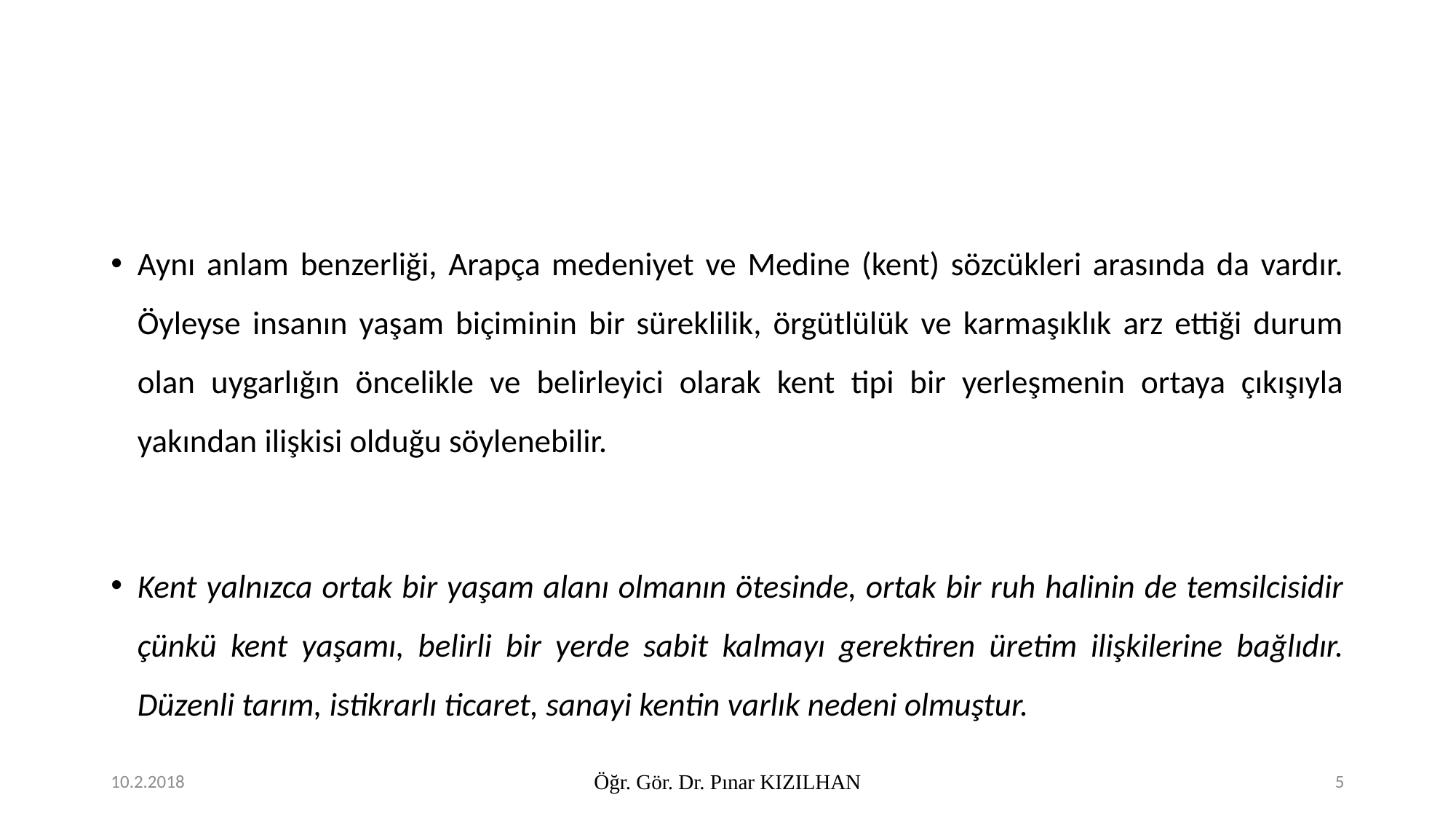

#
Aynı anlam benzerliği, Arapça medeniyet ve Medine (kent) sözcükleri arasında da vardır. Öyleyse insanın yaşam biçiminin bir süreklilik, örgütlülük ve karmaşıklık arz ettiği durum olan uygarlığın öncelikle ve belirleyici olarak kent tipi bir yerleşmenin ortaya çıkışıyla yakından ilişkisi olduğu söylenebilir.

Kent yalnızca ortak bir yaşam alanı olmanın ötesinde, ortak bir ruh halinin de temsilcisidir çünkü kent yaşamı, belirli bir yerde sabit kalmayı gerektiren üretim ilişkilerine bağlıdır. Düzenli tarım, istikrarlı ticaret, sanayi kentin varlık nedeni olmuştur.
10.2.2018
Öğr. Gör. Dr. Pınar KIZILHAN
5